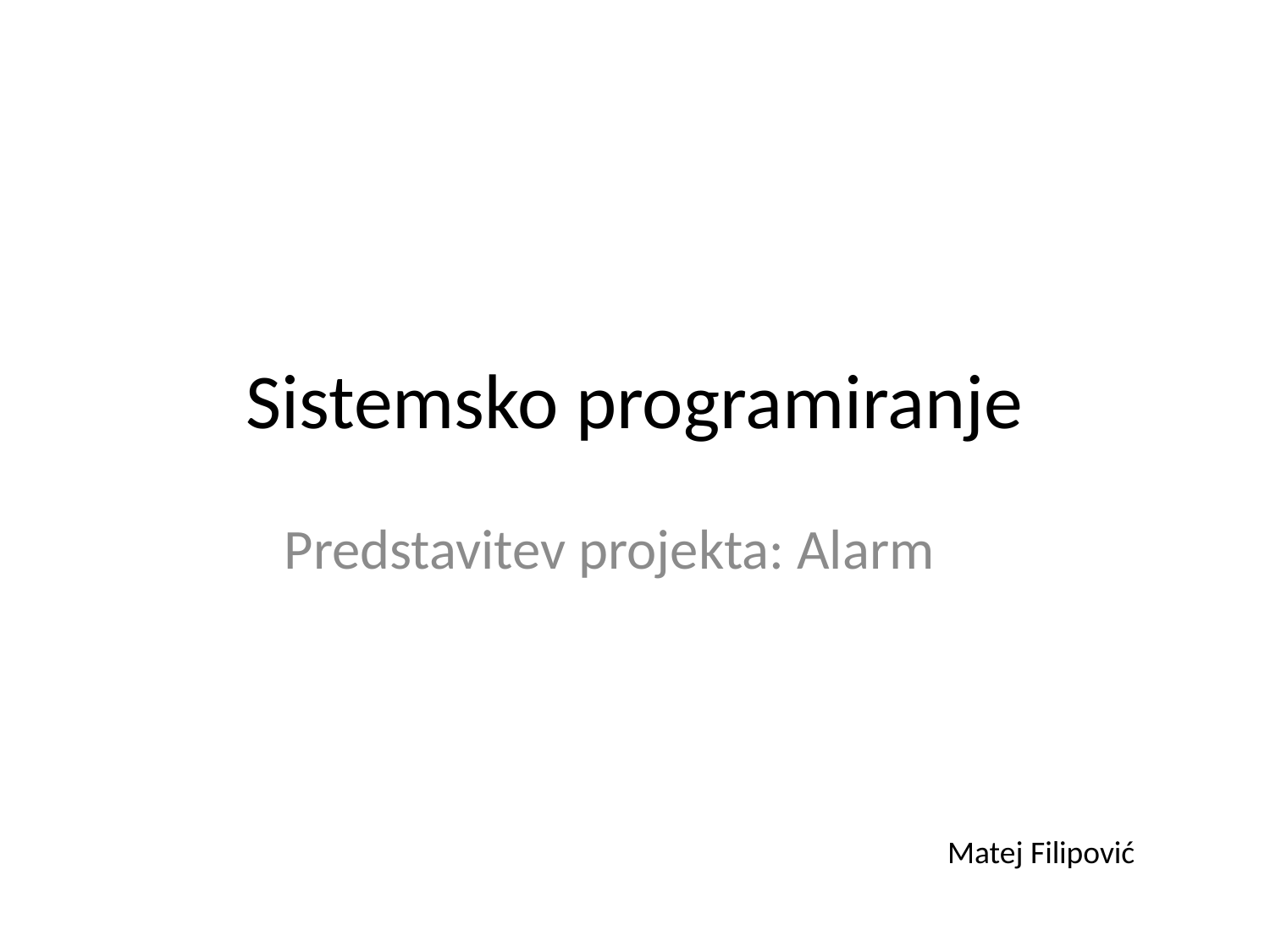

# Sistemsko programiranje
Predstavitev projekta: Alarm
Matej Filipović